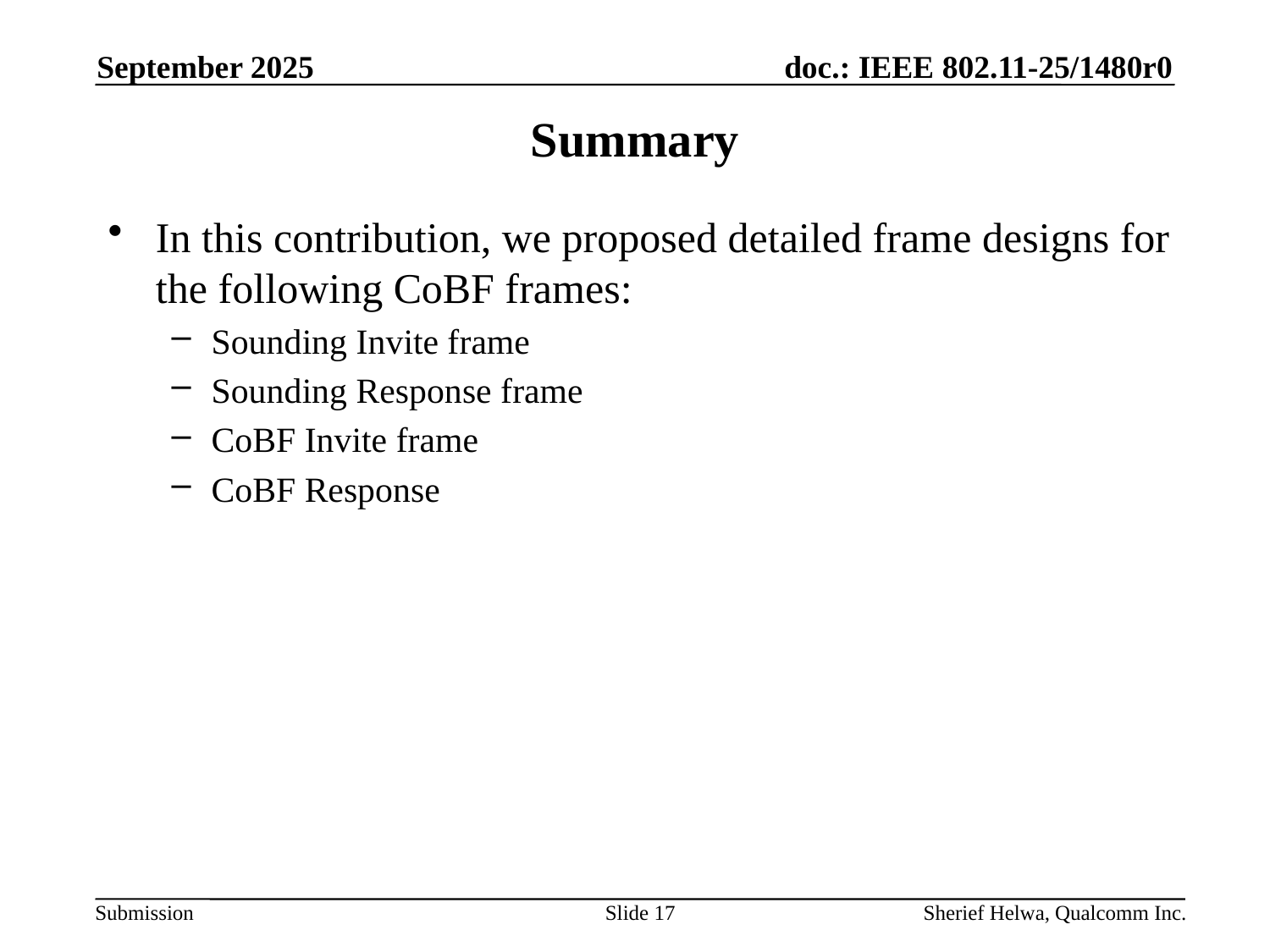

September 2025
# Summary
In this contribution, we proposed detailed frame designs for the following CoBF frames:
Sounding Invite frame
Sounding Response frame
CoBF Invite frame
CoBF Response

Slide 17
Sherief Helwa, Qualcomm Inc.